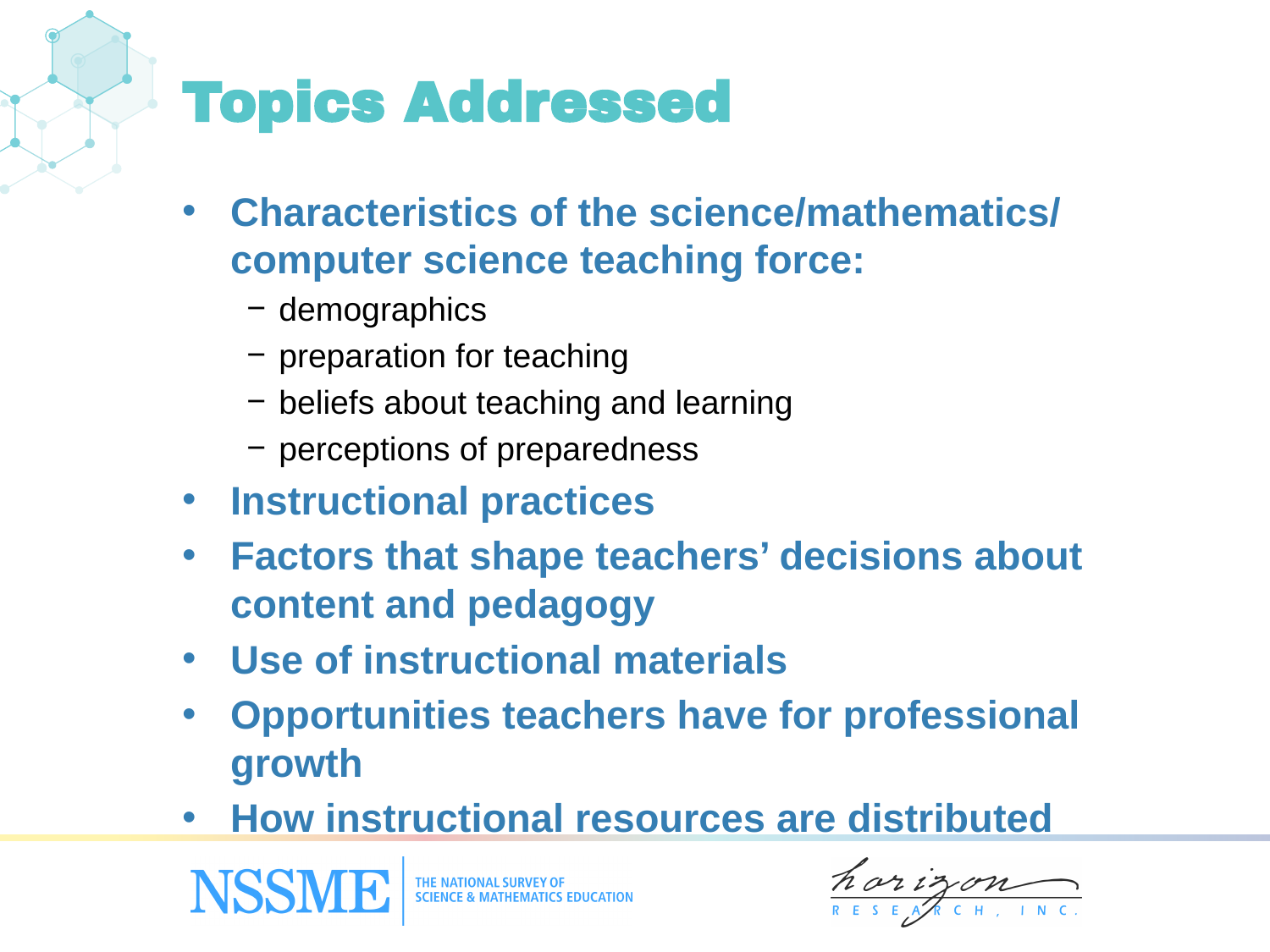

# Topics Addressed
Characteristics of the science/mathematics/ computer science teaching force:
demographics
preparation for teaching
beliefs about teaching and learning
perceptions of preparedness
Instructional practices
Factors that shape teachers’ decisions about content and pedagogy
Use of instructional materials
Opportunities teachers have for professional growth
How instructional resources are distributed